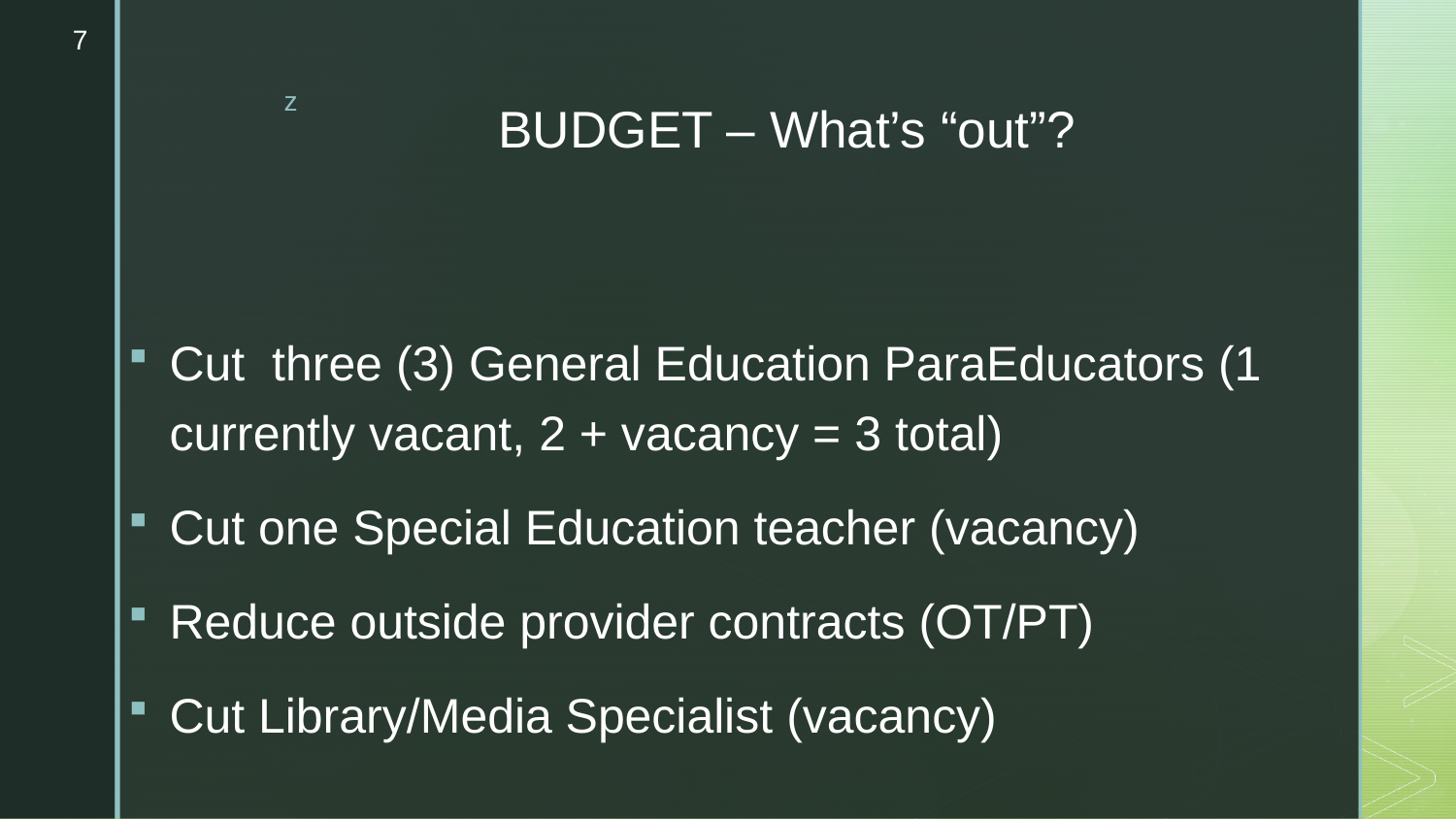

7
# BUDGET – What’s “out”?
Cut  three (3) General Education ParaEducators (1 currently vacant, 2 + vacancy = 3 total)
Cut one Special Education teacher (vacancy)
Reduce outside provider contracts (OT/PT)
Cut Library/Media Specialist (vacancy)